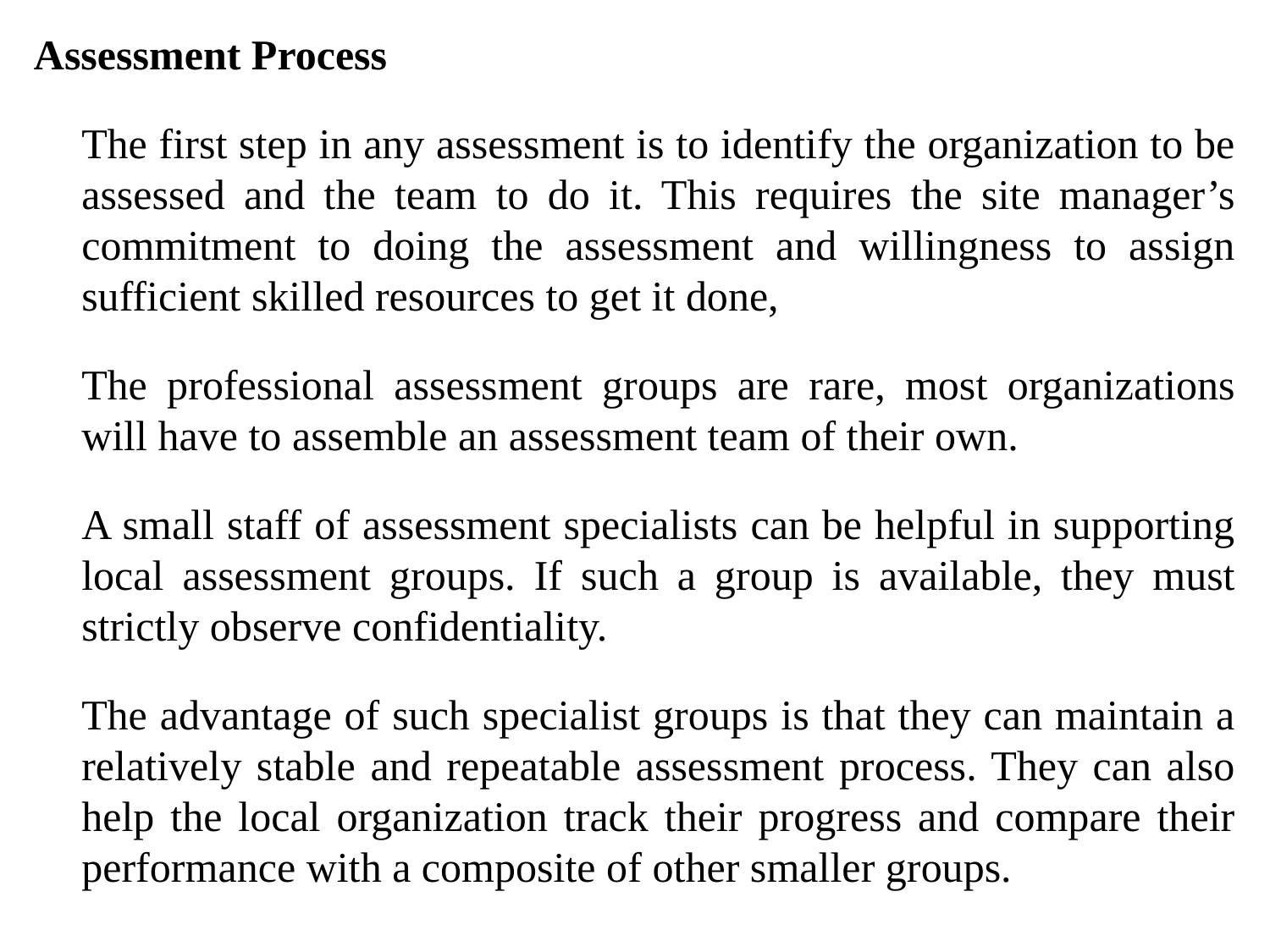

Assessment Process

	The first step in any assessment is to identify the organization to be assessed and the team to do it. This requires the site manager’s commitment to doing the assessment and willingness to assign sufficient skilled resources to get it done,

	The professional assessment groups are rare, most organizations will have to assemble an assessment team of their own.

	A small staff of assessment specialists can be helpful in supporting local assessment groups. If such a group is available, they must strictly observe confidentiality.

	The advantage of such specialist groups is that they can maintain a relatively stable and repeatable assessment process. They can also help the local organization track their progress and compare their performance with a composite of other smaller groups.